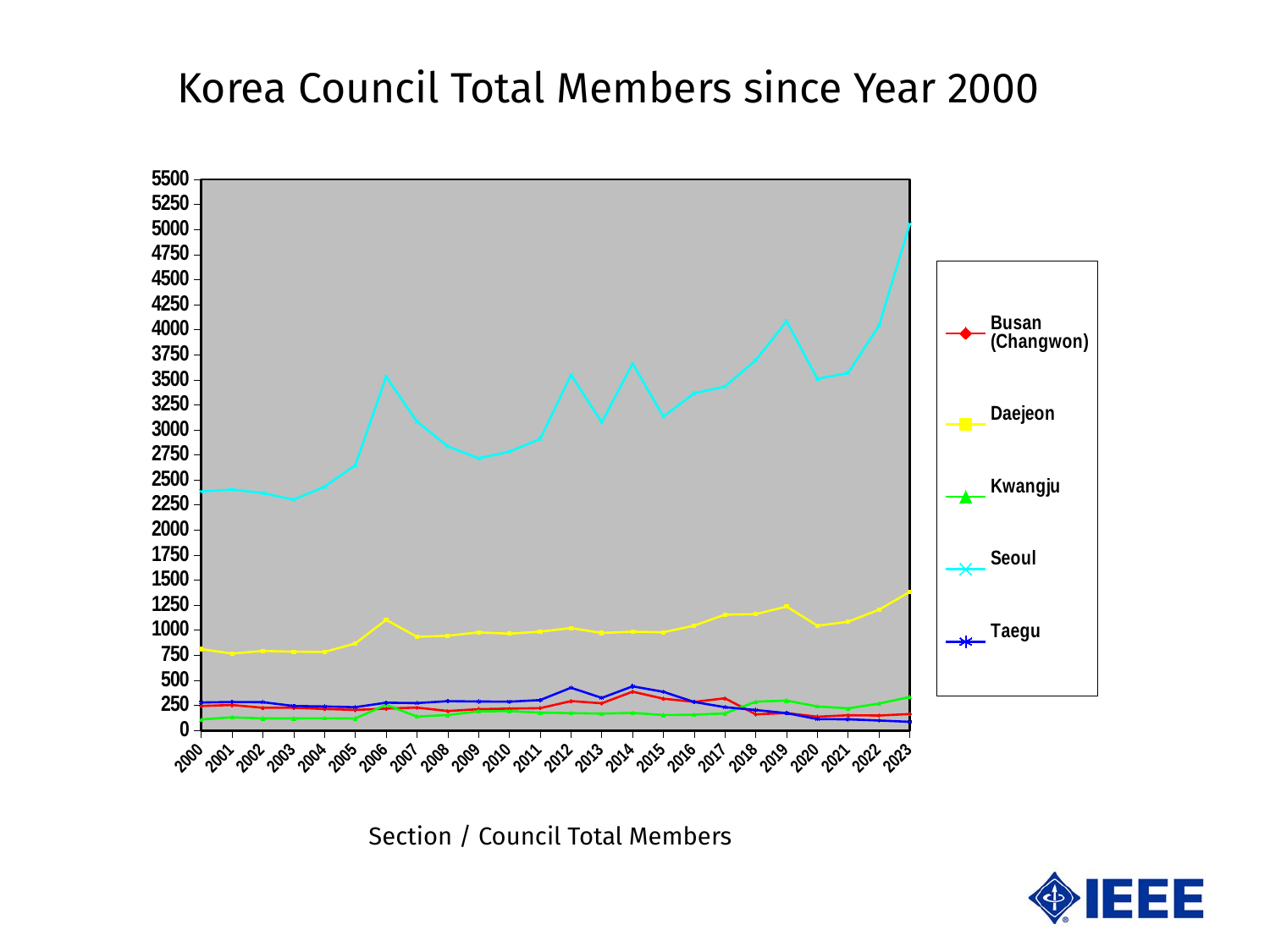

Korea Council Total Members since Year 2000

### Chart

| Category | Busan (Changwon) | Daejeon | Kwangju | Seoul | Taegu |
|---|---|---|---|---|---|
| 36891 | 244.0 | 812.0 | 110.0 | 2385.0 | 279.0 |
| 37256 | 254.0 | 767.0 | 131.0 | 2405.0 | 284.0 |
| 37621 | 226.0 | 794.0 | 120.0 | 2369.0 | 282.0 |
| 37986 | 226.0 | 786.0 | 120.0 | 2304.0 | 244.0 |
| 38352 | 214.0 | 784.0 | 121.0 | 2433.0 | 239.0 |
| 38717 | 205.0 | 868.0 | 119.0 | 2648.0 | 232.0 |
| 39082 | 218.0 | 1104.0 | 256.0 | 3531.0 | 277.0 |
| 39447 | 228.0 | 935.0 | 139.0 | 3084.0 | 273.0 |
| 39813 | 194.0 | 945.0 | 154.0 | 2836.0 | 292.0 |
| 40178 | 212.0 | 979.0 | 191.0 | 2717.0 | 289.0 |
| 40543 | 218.0 | 966.0 | 193.0 | 2783.0 | 287.0 |
| 40908 | 222.0 | 986.0 | 178.0 | 2910.0 | 303.0 |
| 41274 | 293.0 | 1022.0 | 173.0 | 3549.0 | 426.0 |
| 41639 | 271.0 | 973.0 | 168.0 | 3077.0 | 325.0 |
| 42004 | 387.0 | 986.0 | 175.0 | 3663.0 | 440.0 |
| 42369 | 317.0 | 980.0 | 154.0 | 3134.0 | 386.0 |
| 42735 | 285.0 | 1046.0 | 157.0 | 3365.0 | 284.0 |
| 43100 | 321.0 | 1156.0 | 170.0 | 3434.0 | 232.0 |
| 43465 | 161.0 | 1161.0 | 287.0 | 3697.0 | 204.0 |
| 43830 | 174.0 | 1237.0 | 298.0 | 4085.0 | 173.0 |
| 44196 | 137.0 | 1045.0 | 239.0 | 3510.0 | 113.0 |
| 44561 | 152.0 | 1085.0 | 220.0 | 3569.0 | 111.0 |
| 44926 | 149.0 | 1205.0 | 268.0 | 4042.0 | 99.0 |
| 45291 | 164.0 | 1384.0 | 334.0 | 5057.0 | 86.0 |
Section / Council Total Members